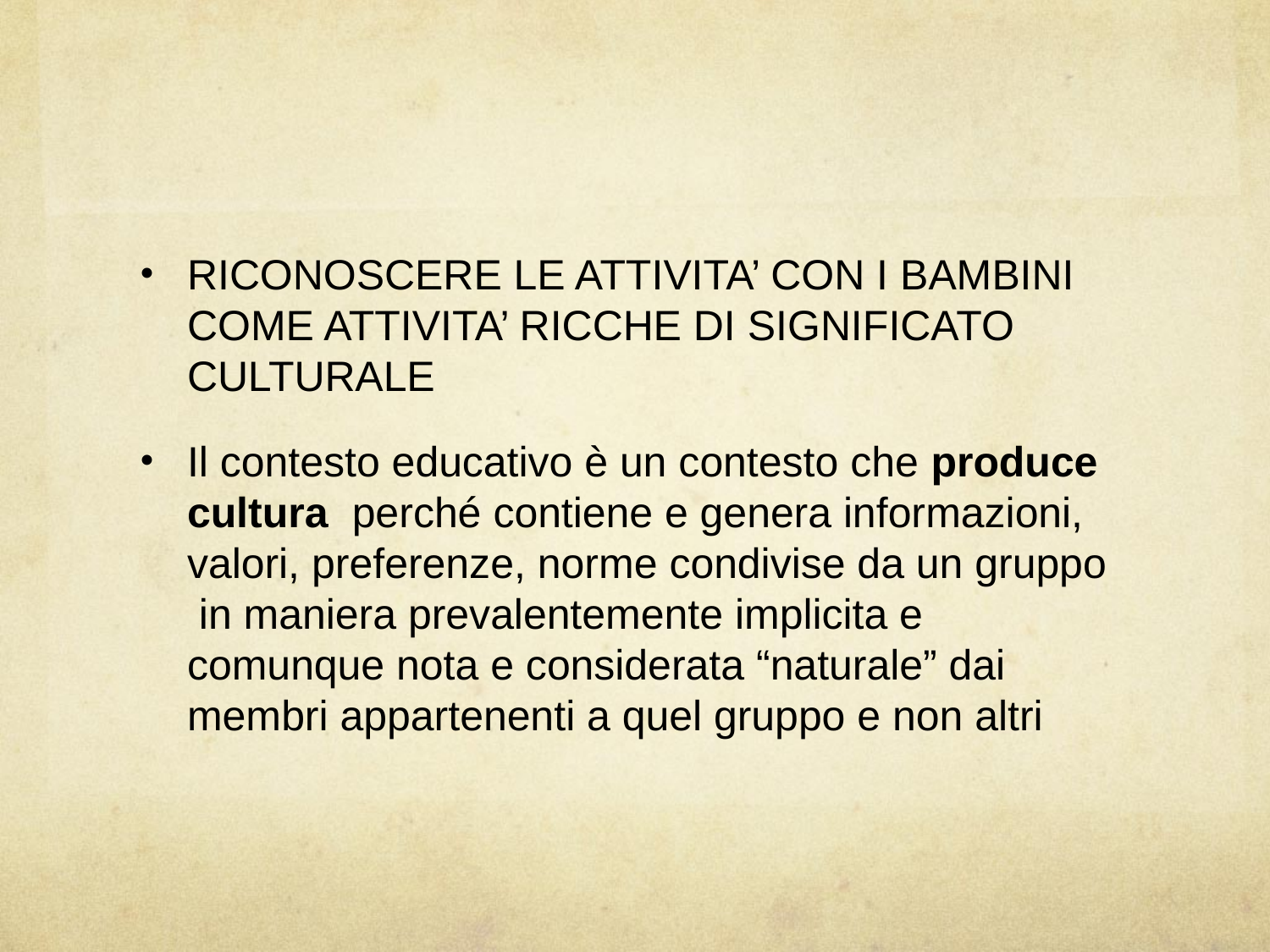

#
RICONOSCERE LE ATTIVITA’ CON I BAMBINI COME ATTIVITA’ RICCHE DI SIGNIFICATO CULTURALE
Il contesto educativo è un contesto che produce cultura  perché contiene e genera informazioni, valori, preferenze, norme condivise da un gruppo   in maniera prevalentemente implicita e comunque nota e considerata “naturale” dai membri appartenenti a quel gruppo e non altri